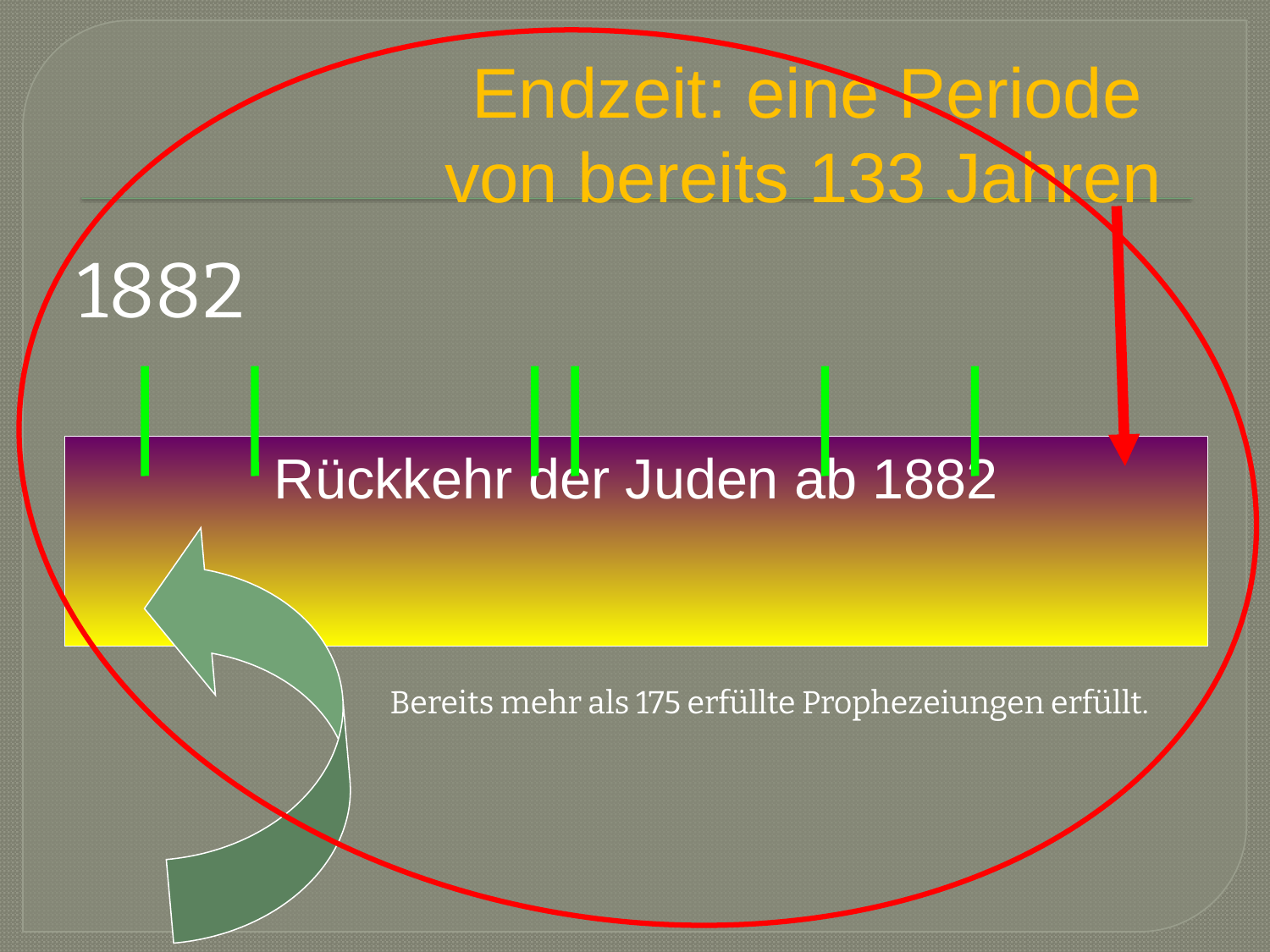

# Endzeit: eine Periode von bereits 133 Jahren

1882

Rückkehr der Juden ab 1882

Bereits mehr als 175 erfüllte Prophezeiungen erfüllt.